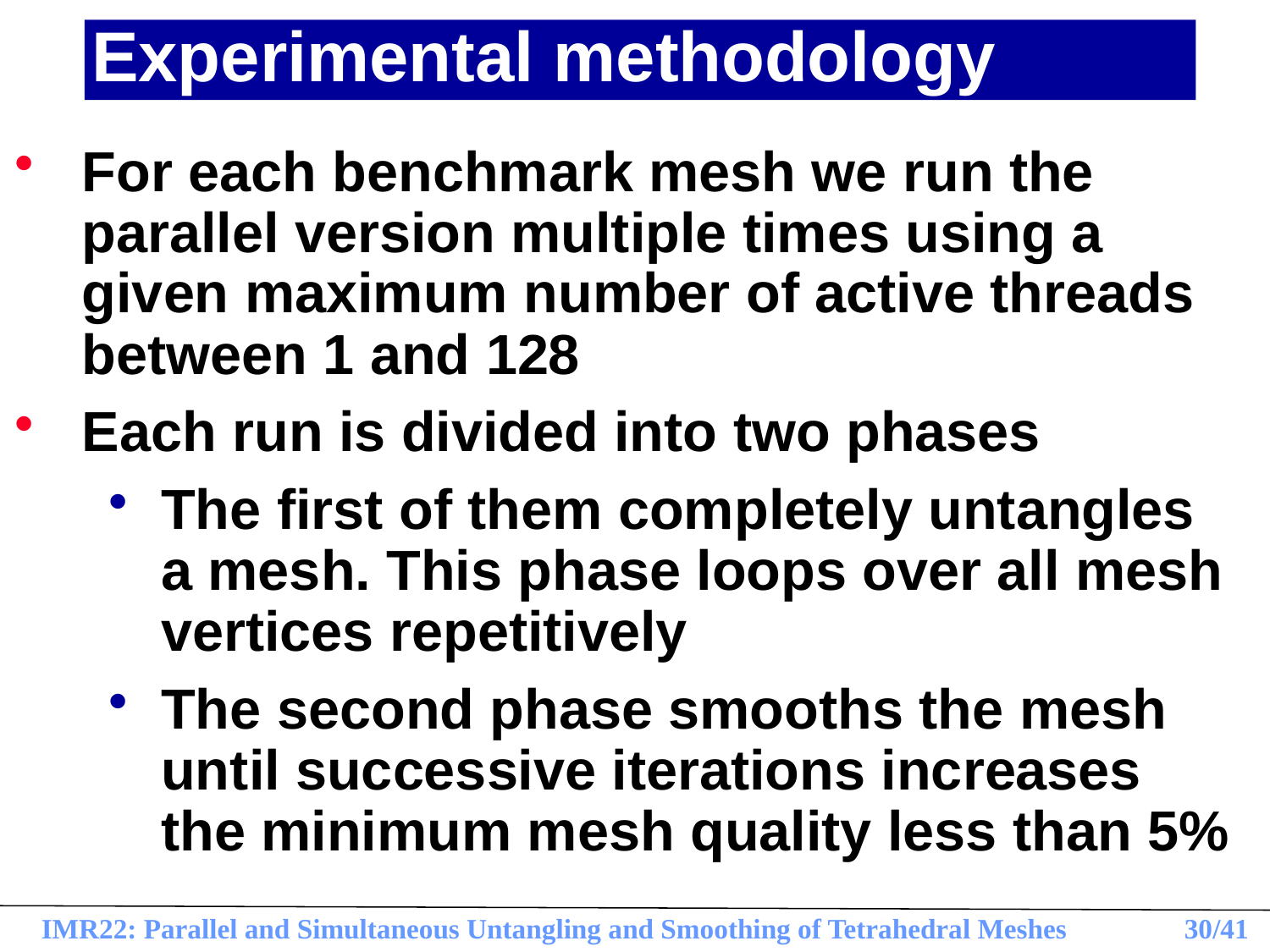

# Experimental methodology
For each benchmark mesh we run the parallel version multiple times using a given maximum number of active threads between 1 and 128
Each run is divided into two phases
The first of them completely untangles a mesh. This phase loops over all mesh vertices repetitively
The second phase smooths the mesh until successive iterations increases the minimum mesh quality less than 5%